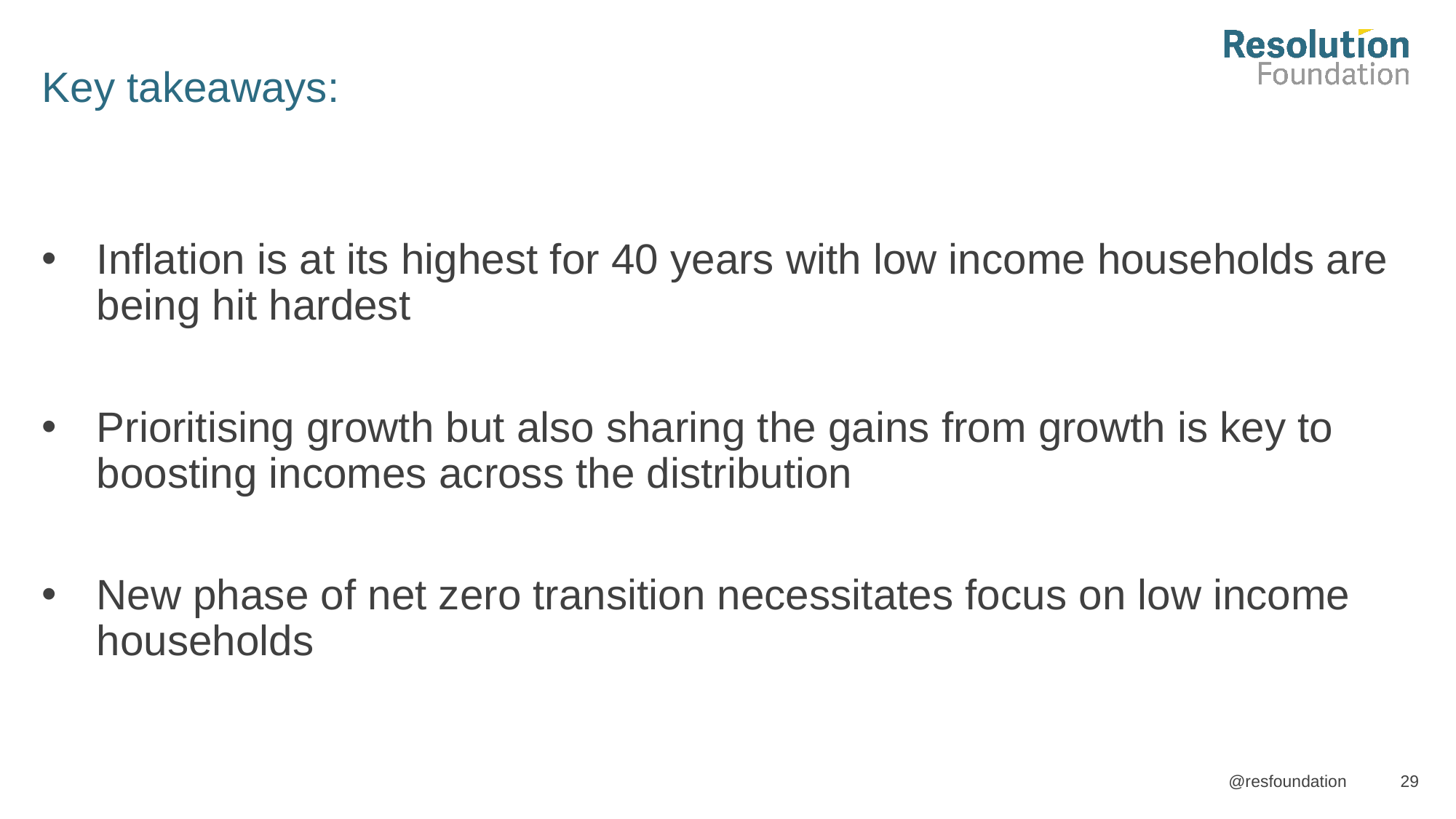

# Key takeaways:

Inflation is at its highest for 40 years with low income households are being hit hardest

Prioritising growth but also sharing the gains from growth is key to boosting incomes across the distribution

New phase of net zero transition necessitates focus on low income households
@resfoundation
29